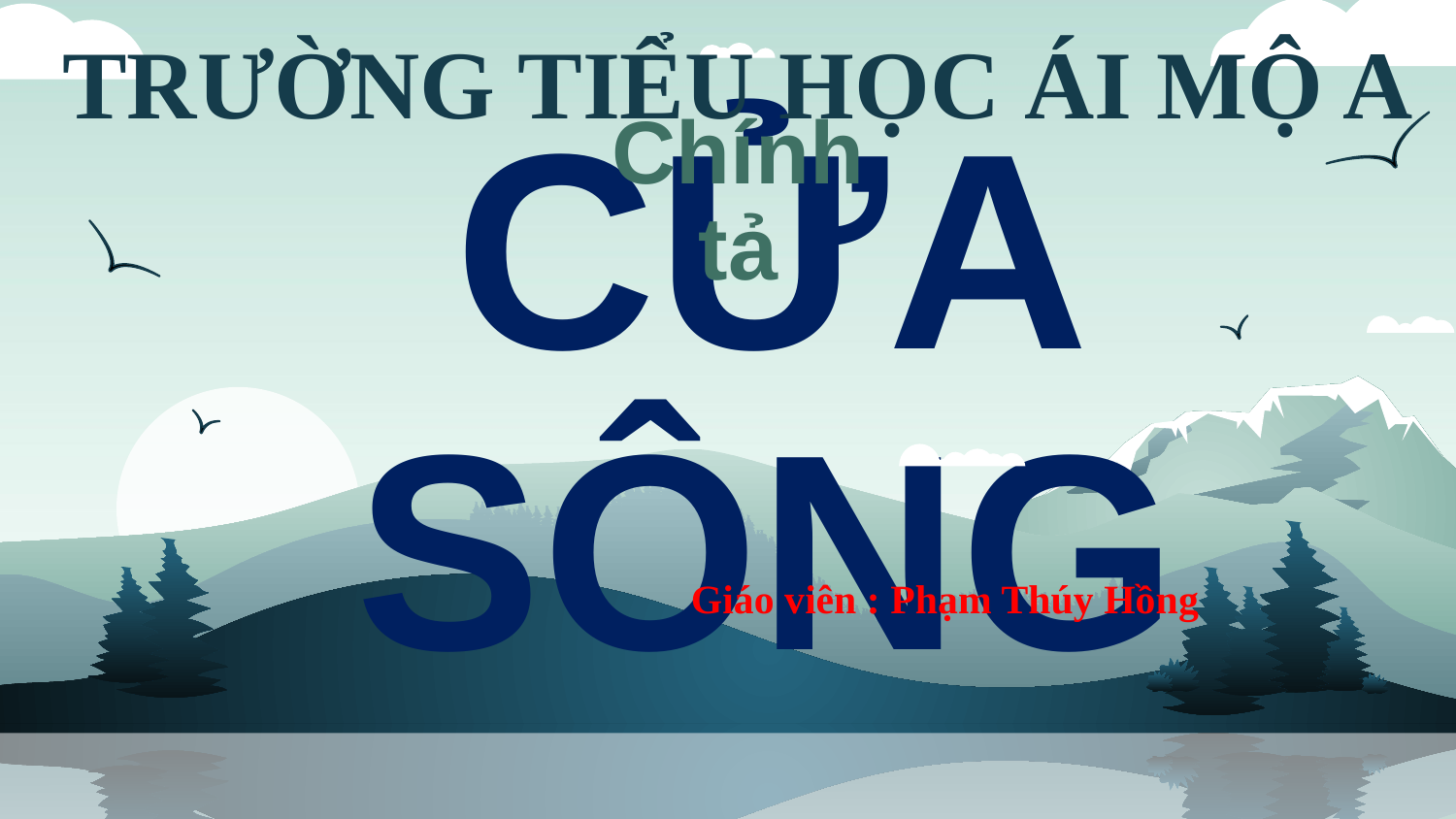

TRƯỜNG TIỂU HỌC ÁI MỘ A

Chính tả

# CỬA SÔNG

Giáo viên : Phạm Thúy Hồng